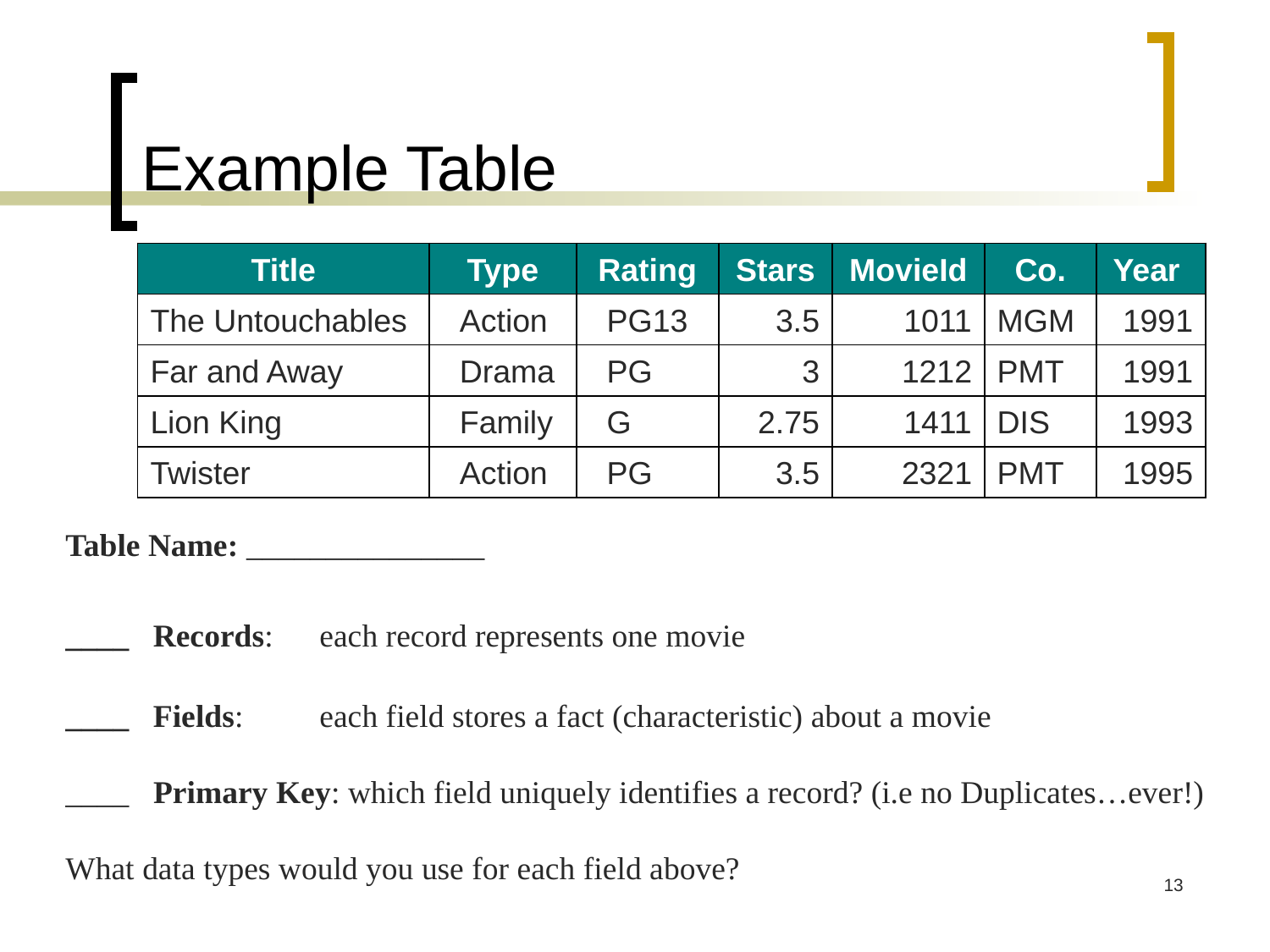

# Example Table
| Title | Type | Rating | Stars | MovieId | Co. | Year |
| --- | --- | --- | --- | --- | --- | --- |
| The Untouchables | Action | PG13 | 3.5 | 1011 | MGM | 1991 |
| Far and Away | Drama | PG | 3 | 1212 | PMT | 1991 |
| Lion King | Family | G | 2.75 | 1411 | DIS | 1993 |
| Twister | Action | PG | 3.5 | 2321 | PMT | 1995 |
Table Name: _______________

____   Records:	each record represents one movie

____   Fields:	each field stores a fact (characteristic) about a movie

____   Primary Key: which field uniquely identifies a record? (i.e no Duplicates…ever!)

What data types would you use for each field above?
13